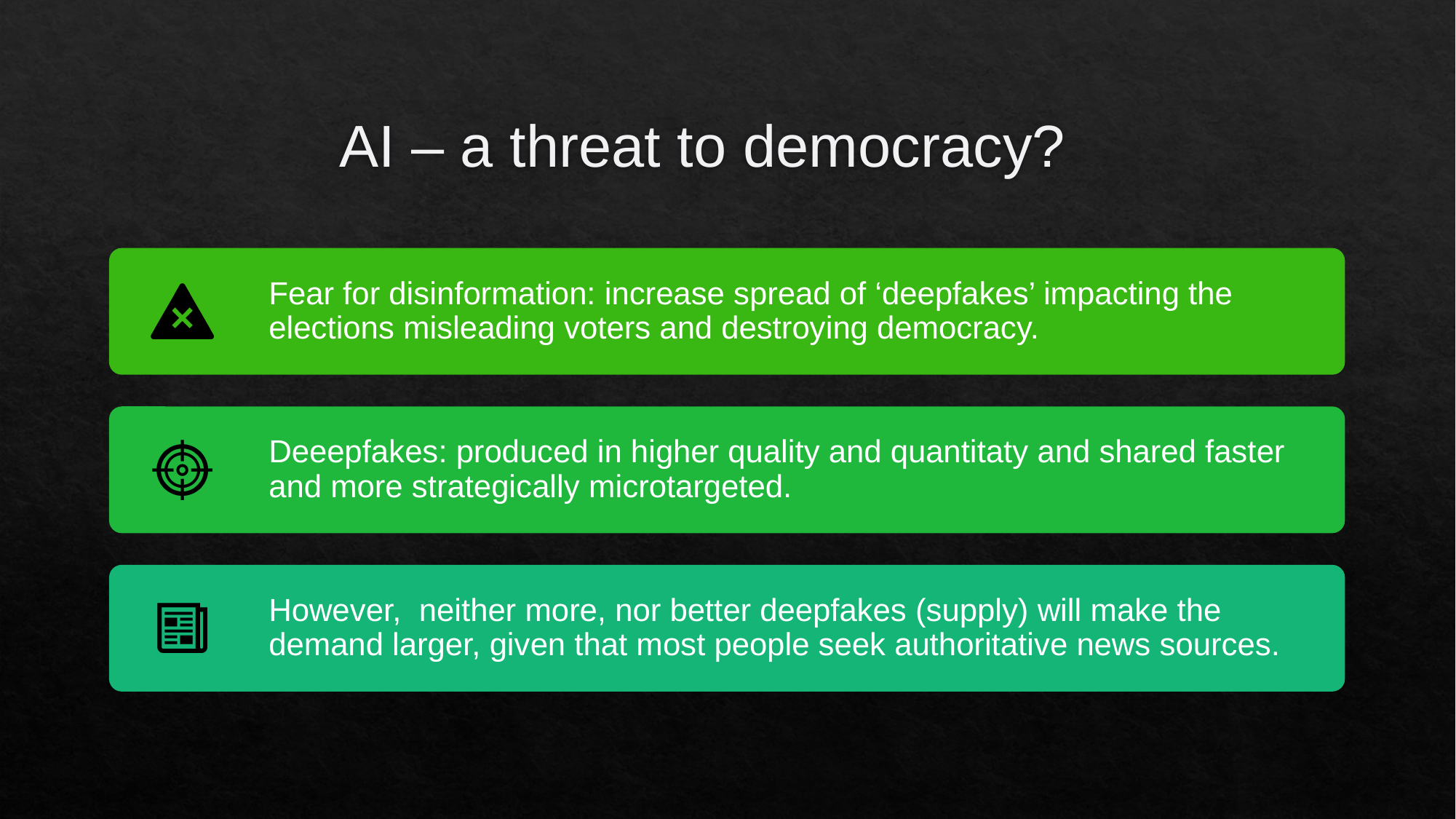

# AI – a threat to democracy?
Fear for disinformation: increase spread of ‘deepfakes’ impacting the elections misleading voters and destroying democracy.
Deeepfakes: produced in higher quality and quantitaty and shared faster and more strategically microtargeted.
However,  neither more, nor better deepfakes (supply) will make the demand larger, given that most people seek authoritative news sources.